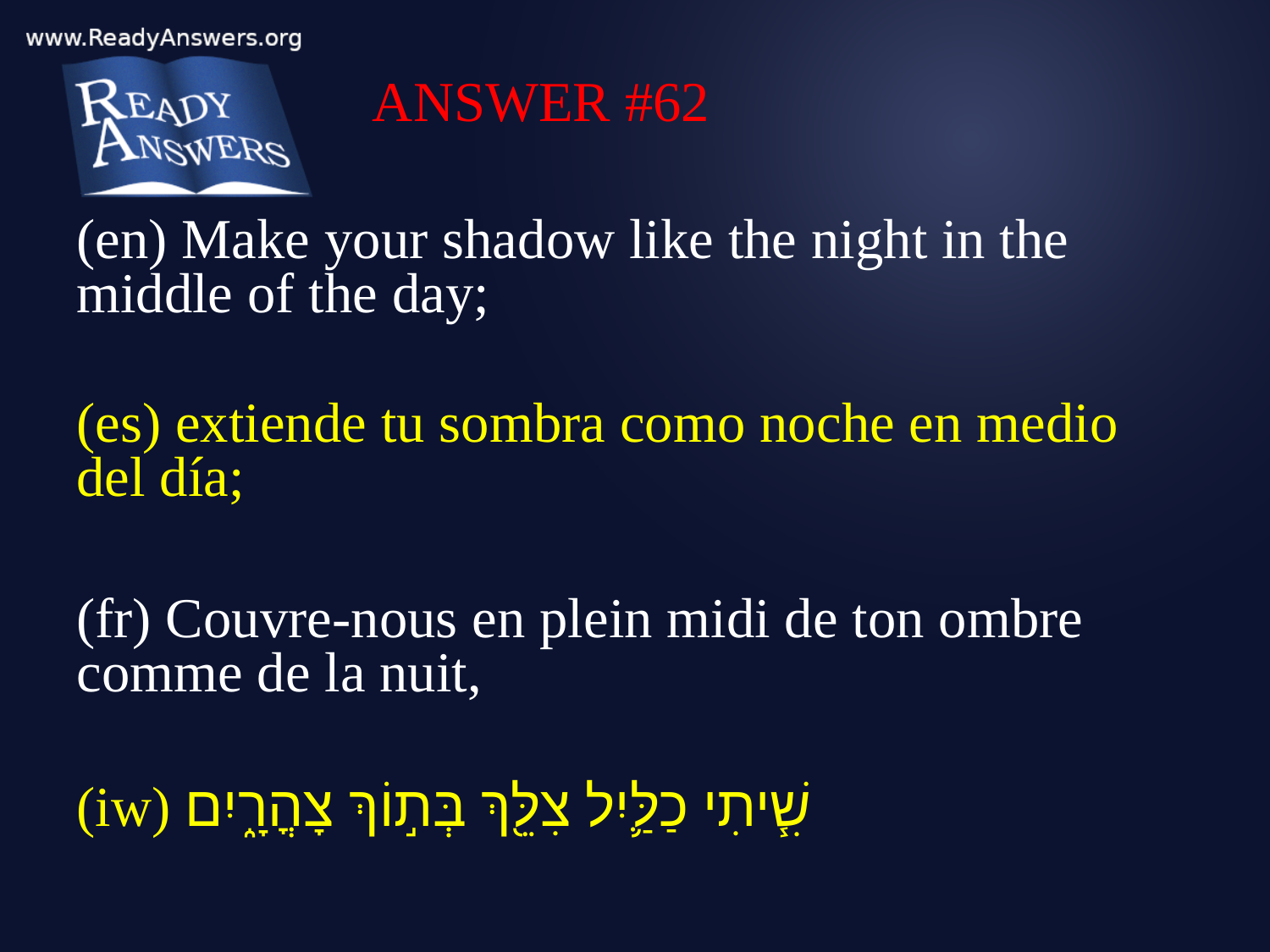

ANSWER #62
(en) Make your shadow like the night in the middle of the day;
(es) extiende tu sombra como noche en medio del día;
(fr) Couvre-nous en plein midi de ton ombre comme de la nuit,
(iw) שִׁ֧יתִי כַלַּ֛יִל צִלֵּ֖ךְ בְּת֣וֹךְ צָהֳרָ֑יִם